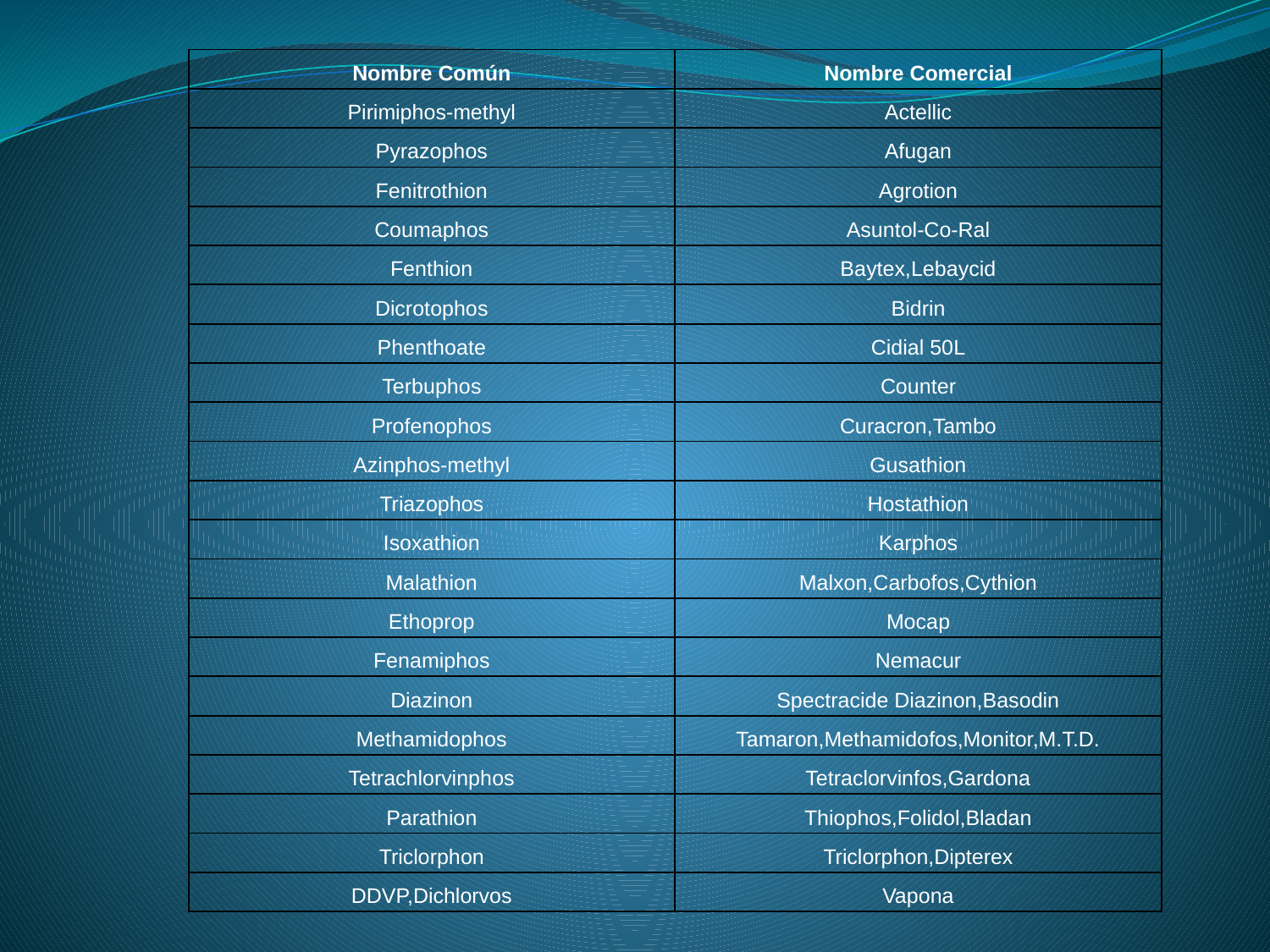

| Nombre Común | Nombre Comercial |
| --- | --- |
| Pirimiphos-methyl | Actellic |
| Pyrazophos | Afugan |
| Fenitrothion | Agrotion |
| Coumaphos | Asuntol-Co-Ral |
| Fenthion | Baytex,Lebaycid |
| Dicrotophos | Bidrin |
| Phenthoate | Cidial 50L |
| Terbuphos | Counter |
| Profenophos | Curacron,Tambo |
| Azinphos-methyl | Gusathion |
| Triazophos | Hostathion |
| Isoxathion | Karphos |
| Malathion | Malxon,Carbofos,Cythion |
| Ethoprop | Mocap |
| Fenamiphos | Nemacur |
| Diazinon | Spectracide Diazinon,Basodin |
| Methamidophos | Tamaron,Methamidofos,Monitor,M.T.D. |
| Tetrachlorvinphos | Tetraclorvinfos,Gardona |
| Parathion | Thiophos,Folidol,Bladan |
| Triclorphon | Triclorphon,Dipterex |
| DDVP,Dichlorvos | Vapona |